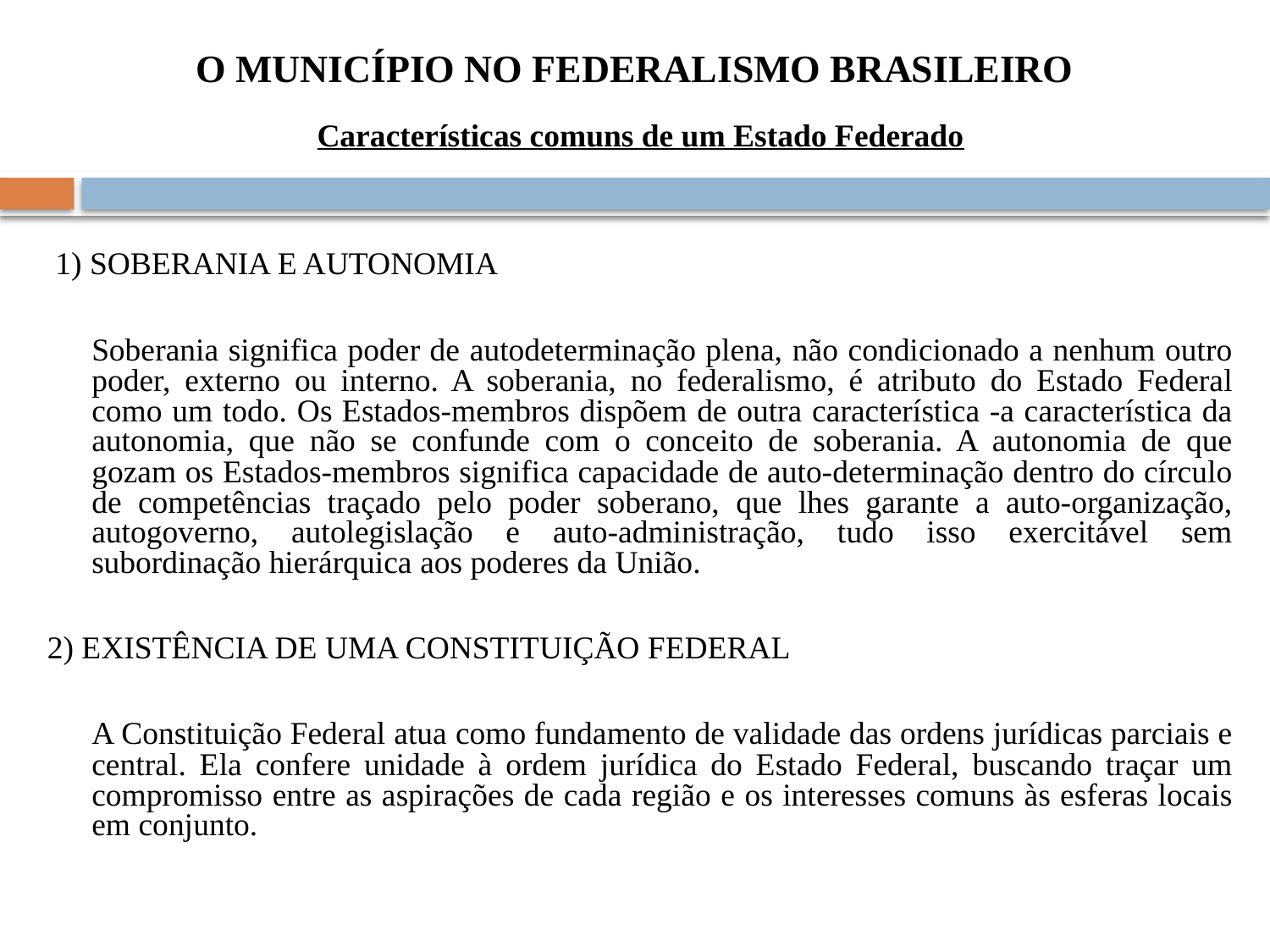

# O MUNICÍPIO NO FEDERALISMO BRASILEIRO
Características comuns de um Estado Federado

 1) SOBERANIA E AUTONOMIA

	Soberania significa poder de autodeterminação plena, não condicionado a nenhum outro poder, externo ou interno. A soberania, no federalismo, é atributo do Estado Federal como um todo. Os Estados-membros dispõem de outra característica -a característica da autonomia, que não se confunde com o conceito de soberania. A autonomia de que gozam os Estados-membros significa capacidade de auto-determinação dentro do círculo de competências traçado pelo poder soberano, que lhes garante a auto-organização, autogoverno, autolegislação e auto-administração, tudo isso exercitável sem subordinação hierárquica aos poderes da União.

2) EXISTÊNCIA DE UMA CONSTITUIÇÃO FEDERAL

	A Constituição Federal atua como fundamento de validade das ordens jurídicas parciais e central. Ela confere unidade à ordem jurídica do Estado Federal, buscando traçar um compromisso entre as aspirações de cada região e os interesses comuns às esferas locais em conjunto.